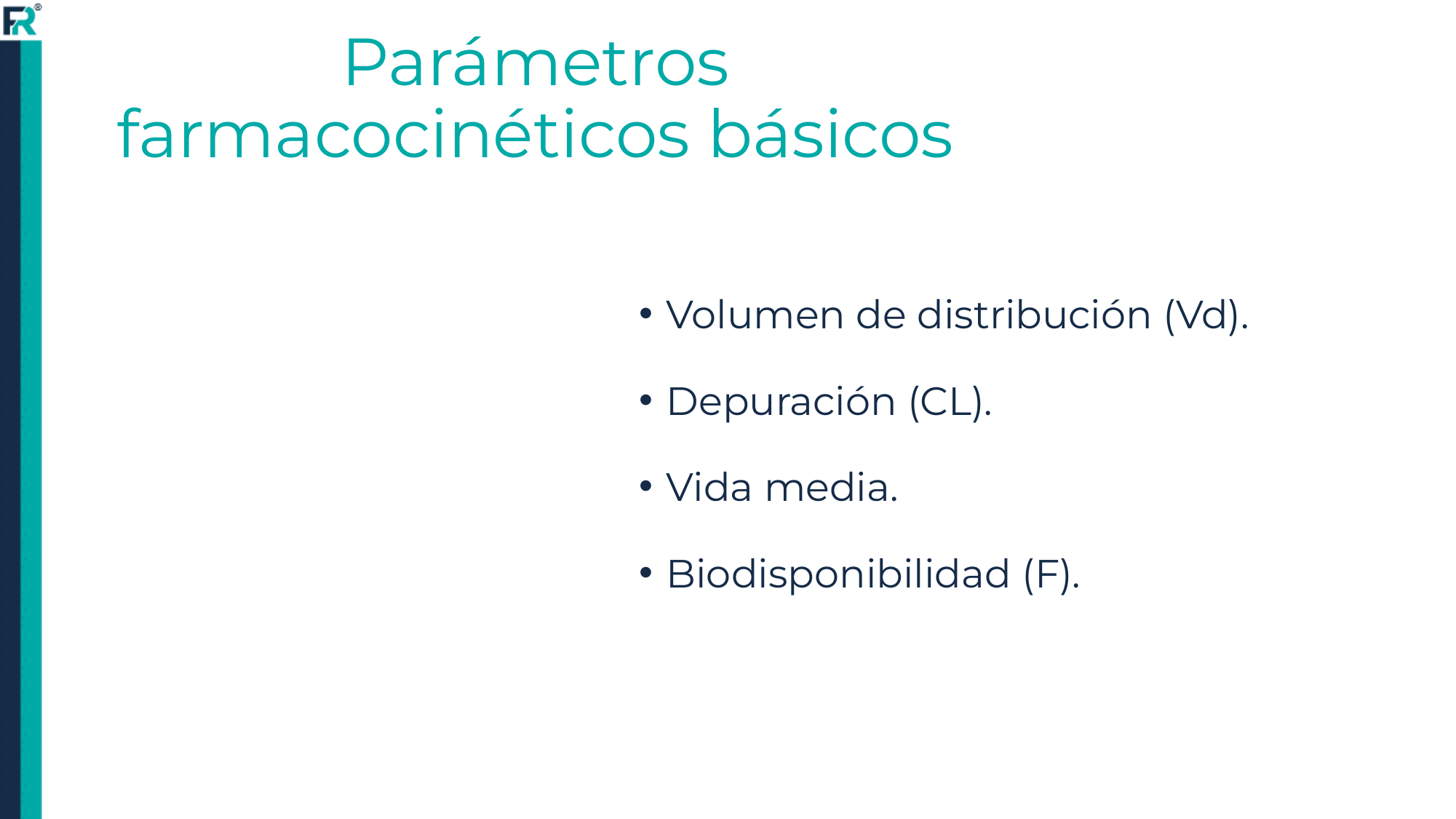

# Parámetros farmacocinéticos básicos
Volumen de distribución (Vd).
Depuración (CL).
Vida media.
Biodisponibilidad (F).